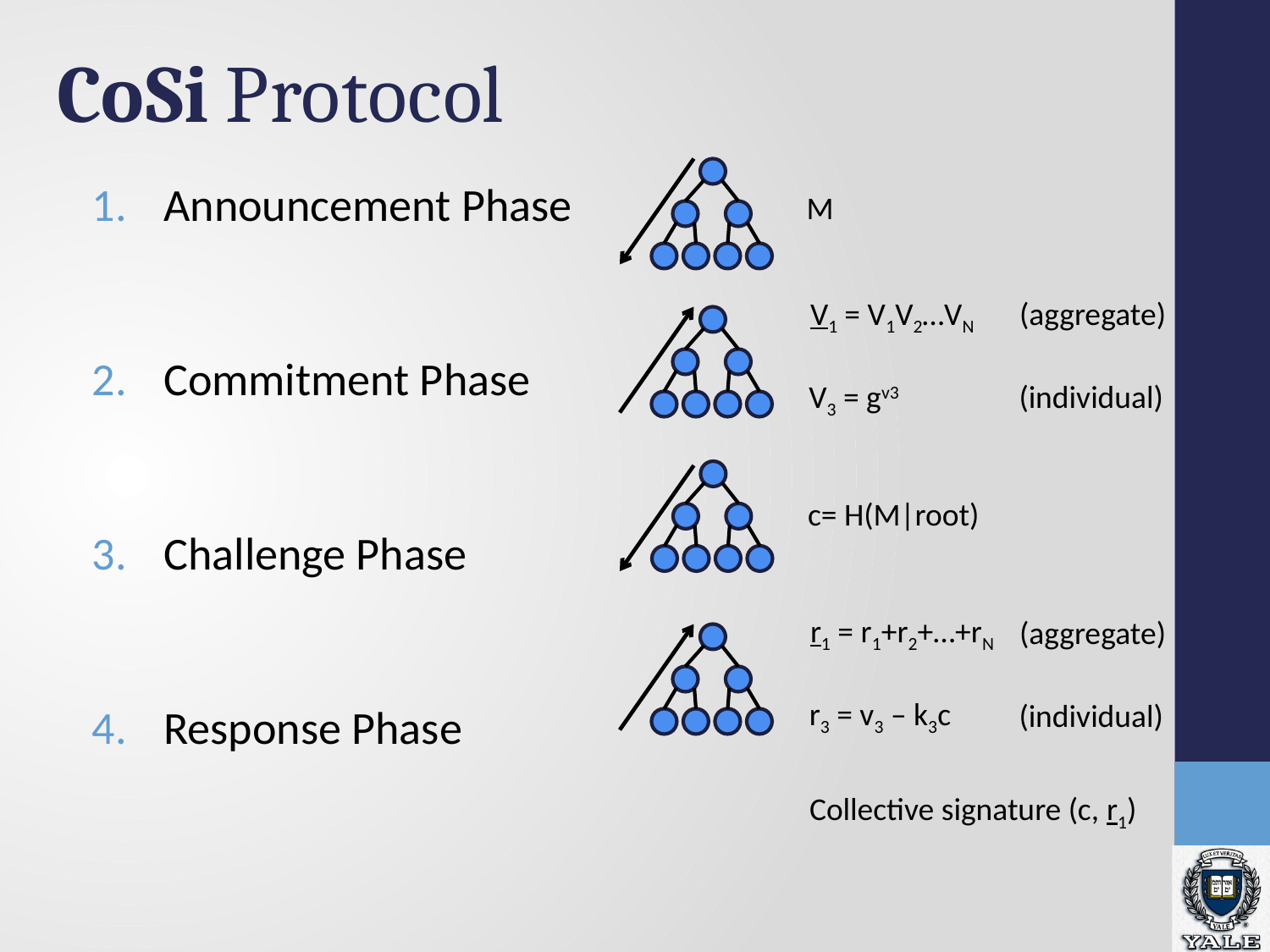

# CoSi Protocol

Announcement Phase

Commitment Phase

Challenge Phase

Response Phase
M
V1 = V1V2…VN
(aggregate)

V3 = gv3
(individual)

c= H(M|root)
r1 = r1+r2+…+rN
(aggregate)

r3 = v3 – k3c
(individual)
Collective signature (c, r1)